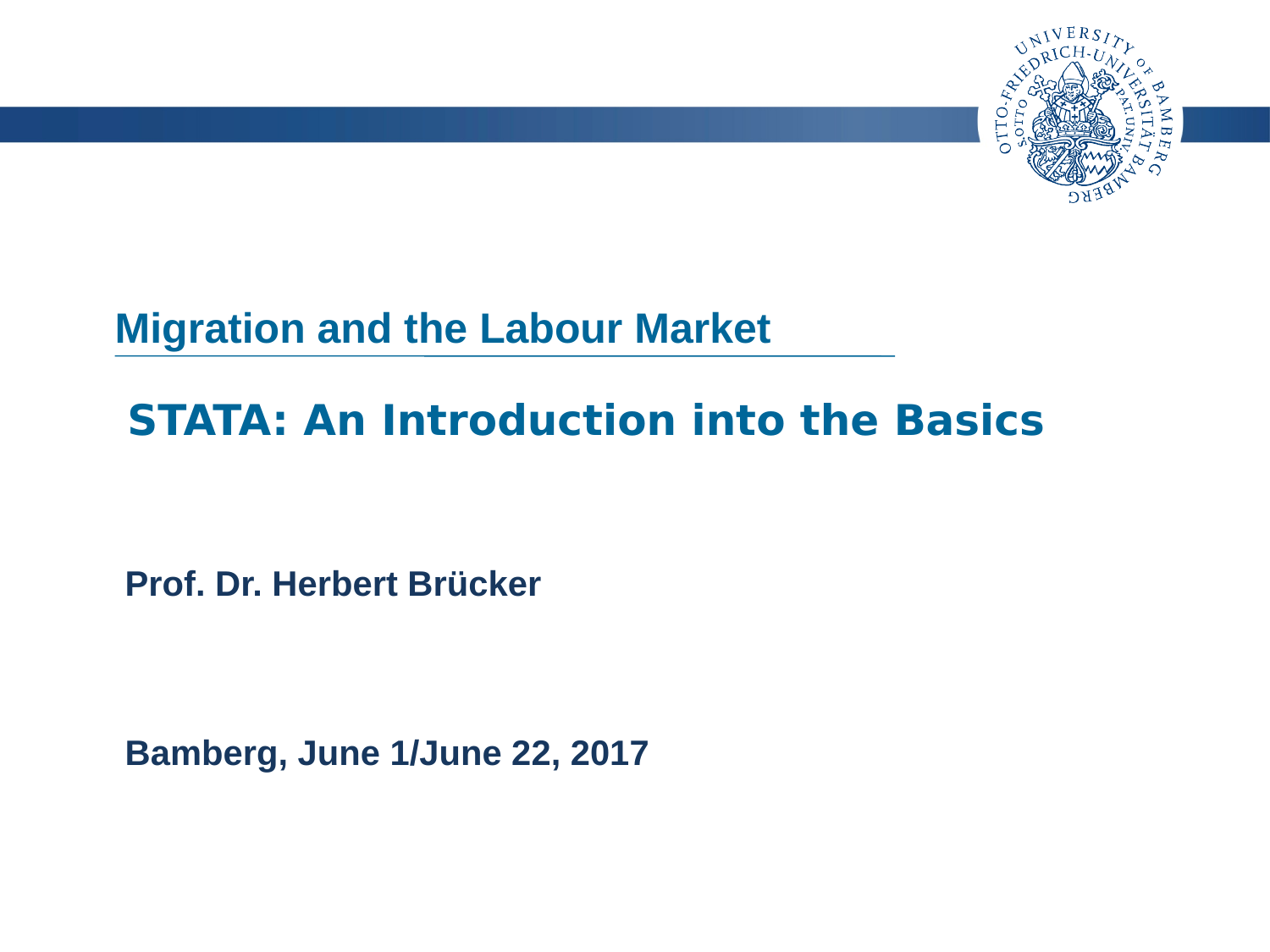

Migration and the Labour Market

STATA: An Introduction into the Basics

Prof. Dr. Herbert Brücker

Bamberg, June 1/June 22, 2017